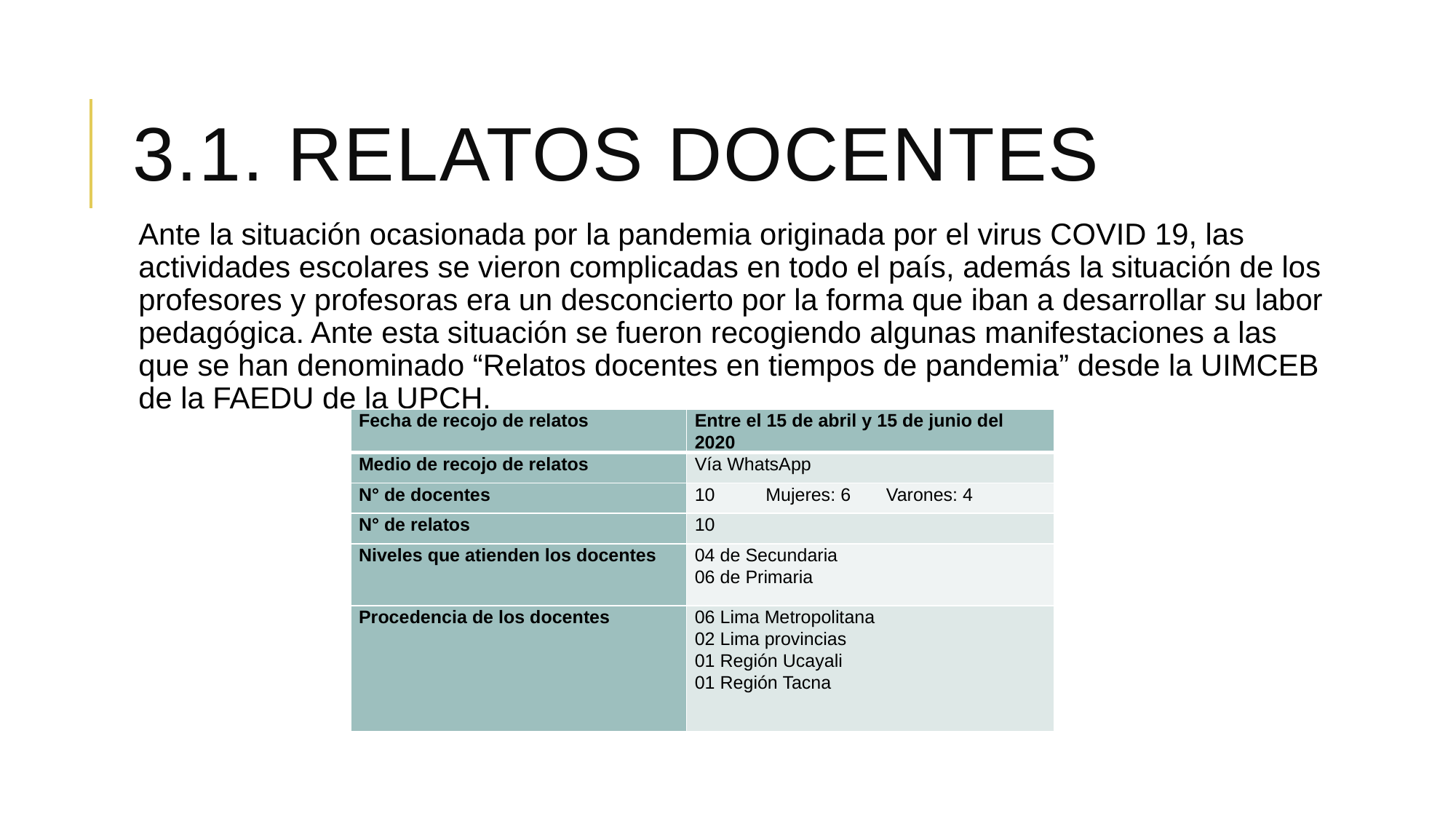

# 3.1. relatos docentes
Ante la situación ocasionada por la pandemia originada por el virus COVID 19, las actividades escolares se vieron complicadas en todo el país, además la situación de los profesores y profesoras era un desconcierto por la forma que iban a desarrollar su labor pedagógica. Ante esta situación se fueron recogiendo algunas manifestaciones a las que se han denominado “Relatos docentes en tiempos de pandemia” desde la UIMCEB de la FAEDU de la UPCH.

| Fecha de recojo de relatos | Entre el 15 de abril y 15 de junio del 2020 |
| --- | --- |
| Medio de recojo de relatos | Vía WhatsApp |
| N° de docentes | 10 Mujeres: 6 Varones: 4 |
| N° de relatos | 10 |
| Niveles que atienden los docentes | 04 de Secundaria 06 de Primaria |
| Procedencia de los docentes | 06 Lima Metropolitana 02 Lima provincias 01 Región Ucayali 01 Región Tacna |